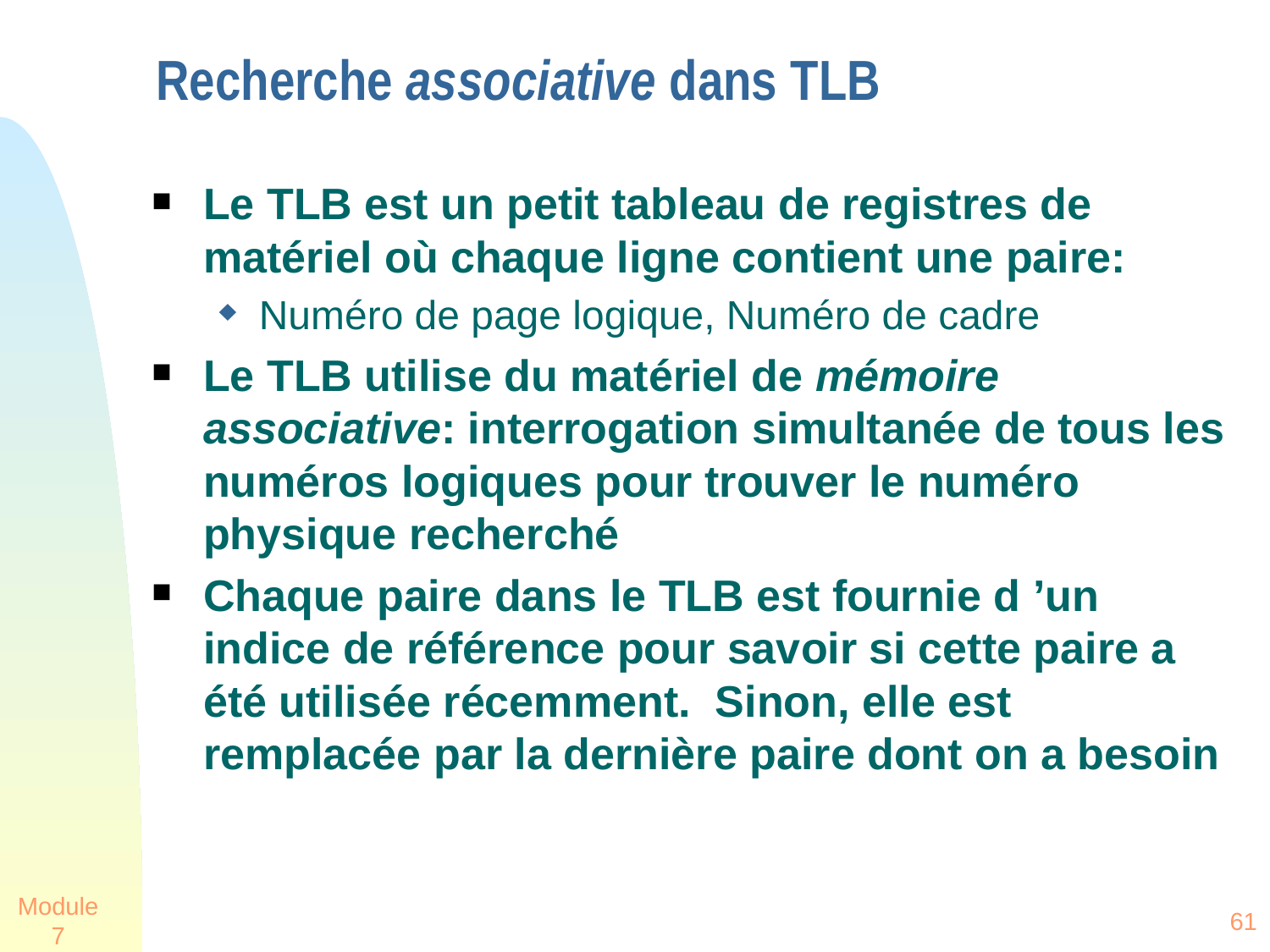

Recherche associative dans TLB
Le TLB est un petit tableau de registres de matériel où chaque ligne contient une paire:
Numéro de page logique, Numéro de cadre
Le TLB utilise du matériel de mémoire associative: interrogation simultanée de tous les numéros logiques pour trouver le numéro physique recherché
Chaque paire dans le TLB est fournie d ’un indice de référence pour savoir si cette paire a été utilisée récemment.  Sinon, elle est remplacée par la dernière paire dont on a besoin
Module 7
61